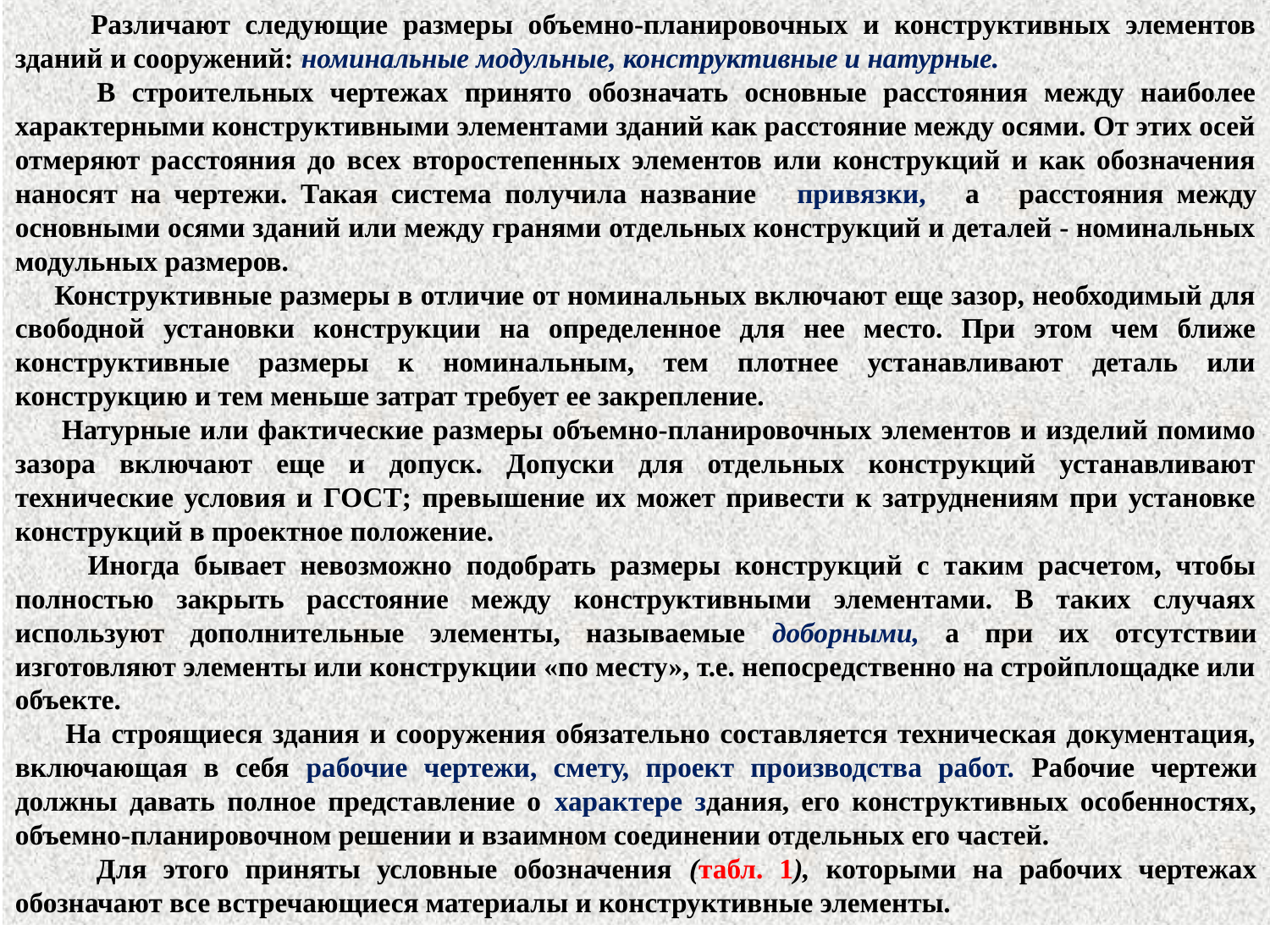

Различают следующие размеры объемно-планировочных и конструктивных элементов зданий и сооружений: номинальные модульные, конструктивные и натурные.
     В строительных чертежах принято обозначать основные расстояния между наиболее характерными конструктивными элементами зданий как расстояние между осями. От этих осей отмеряют расстояния до всех второстепенных элементов или конструкций и как обозначения наносят на чертежи. Такая система получила название   привязки,   а   расстояния между основными осями зданий или между гранями отдельных конструкций и деталей - номинальных модульных размеров.
     Конструктивные размеры в отличие от номинальных включают еще зазор, необходимый для свободной установки конструкции на определенное для нее место. При этом чем ближе конструктивные размеры к номинальным, тем плотнее устанавливают деталь или конструкцию и тем меньше затрат требует ее закрепление.
     Натурные или фактические размеры объемно-планировочных элементов и изделий помимо зазора включают еще и допуск. Допуски для отдельных конструкций устанавливают технические условия и ГОСТ; превышение их может привести к затруднениям при установке конструкций в проектное положение.
     Иногда бывает невозможно подобрать размеры конструкций с таким расчетом, чтобы полностью закрыть расстояние между конструктивными элементами. В таких случаях используют дополнительные элементы, называемые доборными, а при их отсутствии изготовляют элементы или конструкции «по месту», т.е. непосредственно на стройплощадке или объекте.
     На строящиеся здания и сооружения обязательно составляется техническая документация, включающая в себя рабочие чертежи, смету, проект производства работ. Рабочие чертежи должны давать полное представление о характере здания, его конструктивных особенностях, объемно-планировочном решении и взаимном соединении отдельных его частей.
     Для этого приняты условные обозначения (табл. 1), которыми на рабочих чертежах обозначают все встречающиеся материалы и конструктивные элементы.